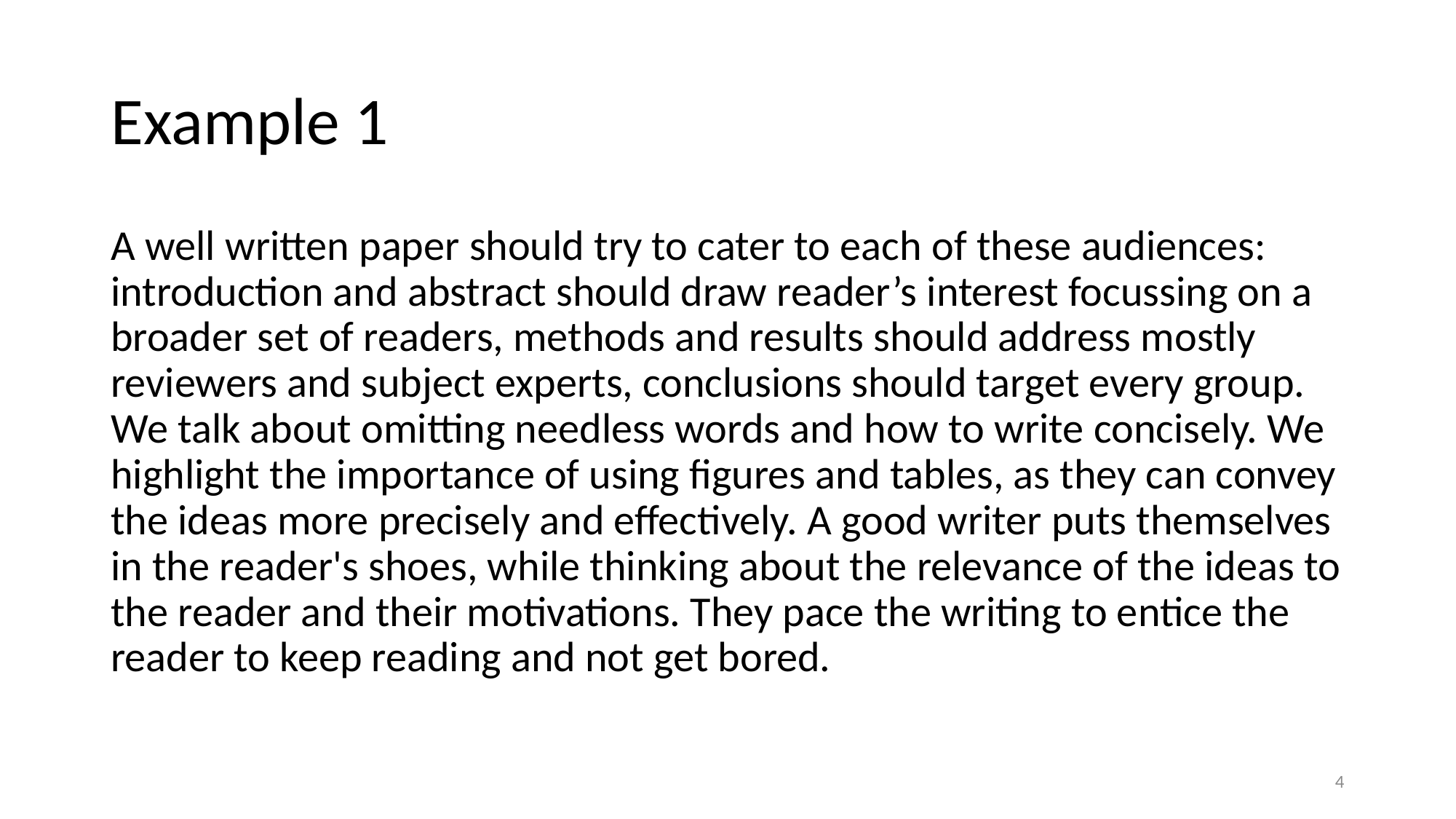

# Example 1
A well written paper should try to cater to each of these audiences: introduction and abstract should draw reader’s interest focussing on a broader set of readers, methods and results should address mostly reviewers and subject experts, conclusions should target every group. We talk about omitting needless words and how to write concisely. We highlight the importance of using figures and tables, as they can convey the ideas more precisely and effectively. A good writer puts themselves in the reader's shoes, while thinking about the relevance of the ideas to the reader and their motivations. They pace the writing to entice the reader to keep reading and not get bored.
4